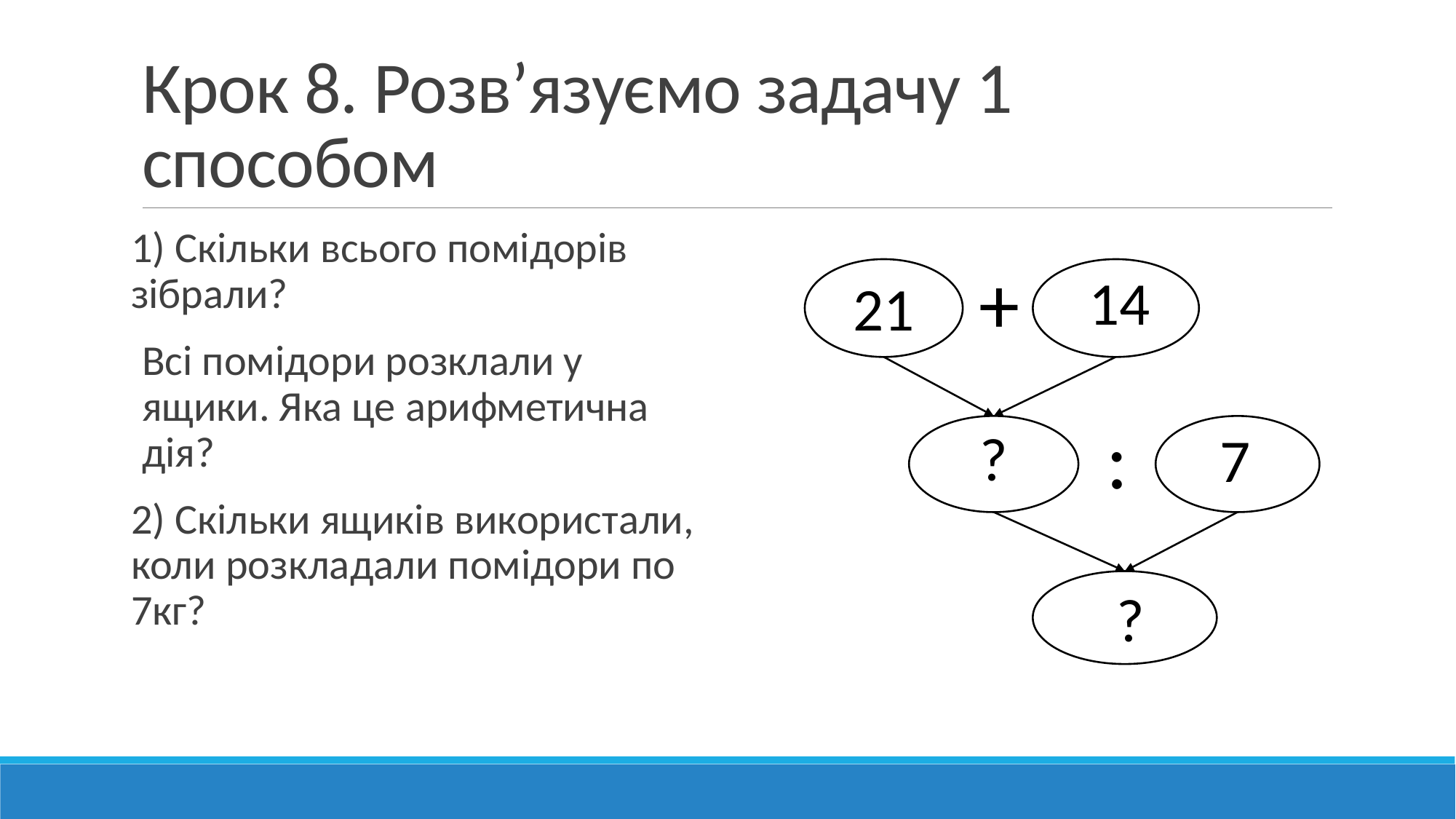

# Крок 8. Розв’язуємо задачу 1 способом
1) Скільки всього помідорів зібрали?
Всі помідори розклали у ящики. Яка це арифметична дія?
2) Скільки ящиків використали, коли розкладали помідори по 7кг?
+

14
21
:
?

7

?